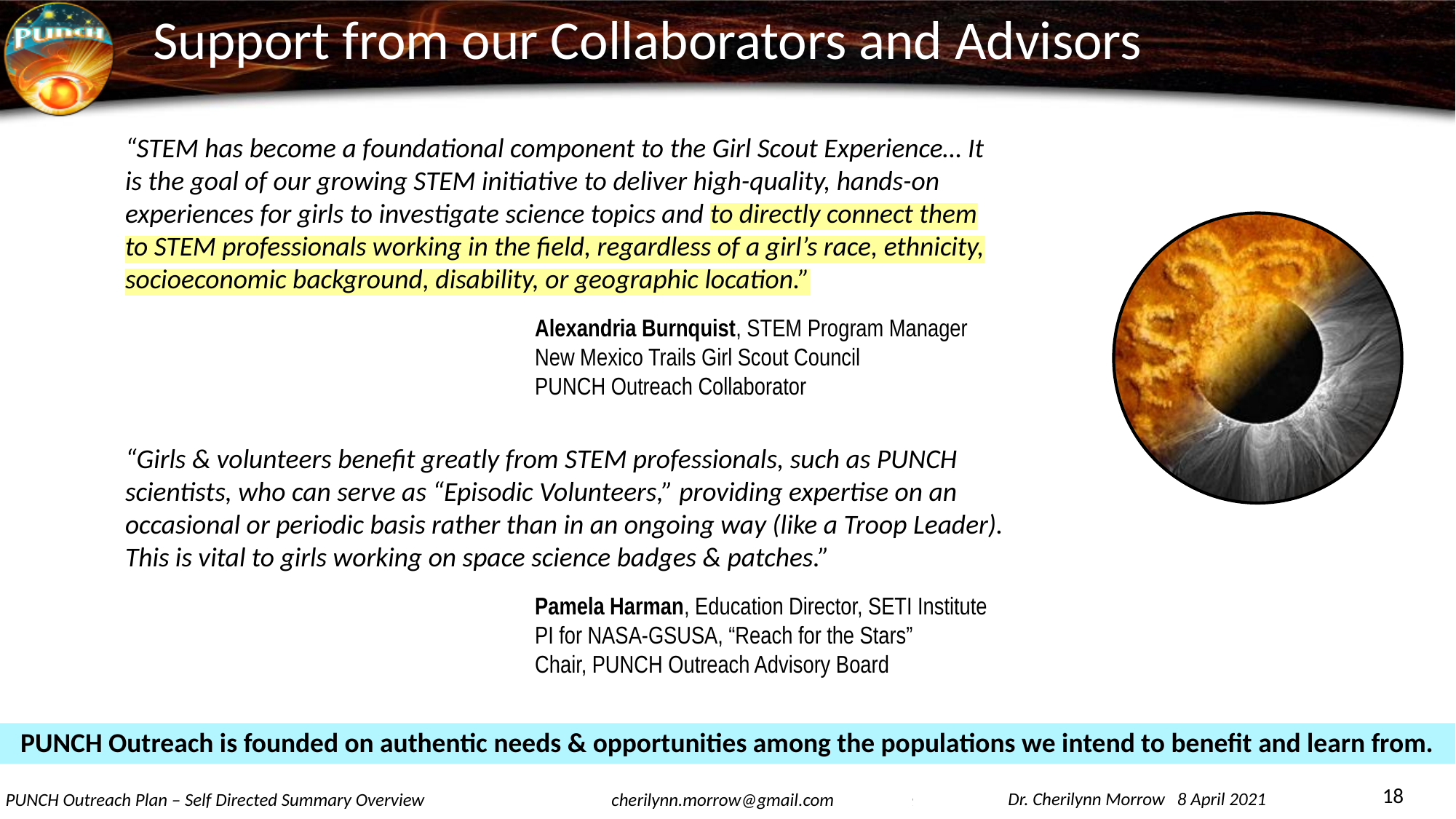

# Support from our Collaborators and Advisors
“STEM has become a foundational component to the Girl Scout Experience… It is the goal of our growing STEM initiative to deliver high-quality, hands-on experiences for girls to investigate science topics and to directly connect them to STEM professionals working in the field, regardless of a girl’s race, ethnicity, socioeconomic background, disability, or geographic location.”
Alexandria Burnquist, STEM Program Manager
New Mexico Trails Girl Scout Council
PUNCH Outreach Collaborator

“Girls & volunteers benefit greatly from STEM professionals, such as PUNCH scientists, who can serve as “Episodic Volunteers,” providing expertise on an occasional or periodic basis rather than in an ongoing way (like a Troop Leader). This is vital to girls working on space science badges & patches.”
Pamela Harman, Education Director, SETI Institute
PI for NASA-GSUSA, “Reach for the Stars”
Chair, PUNCH Outreach Advisory Board

PUNCH Outreach is founded on authentic needs & opportunities among the populations we intend to benefit and learn from.
18
Dr. Cherilynn Morrow   8 April 2021
PUNCH Outreach Plan – Self Directed Summary Overview
cherilynn.morrow@gmail.com